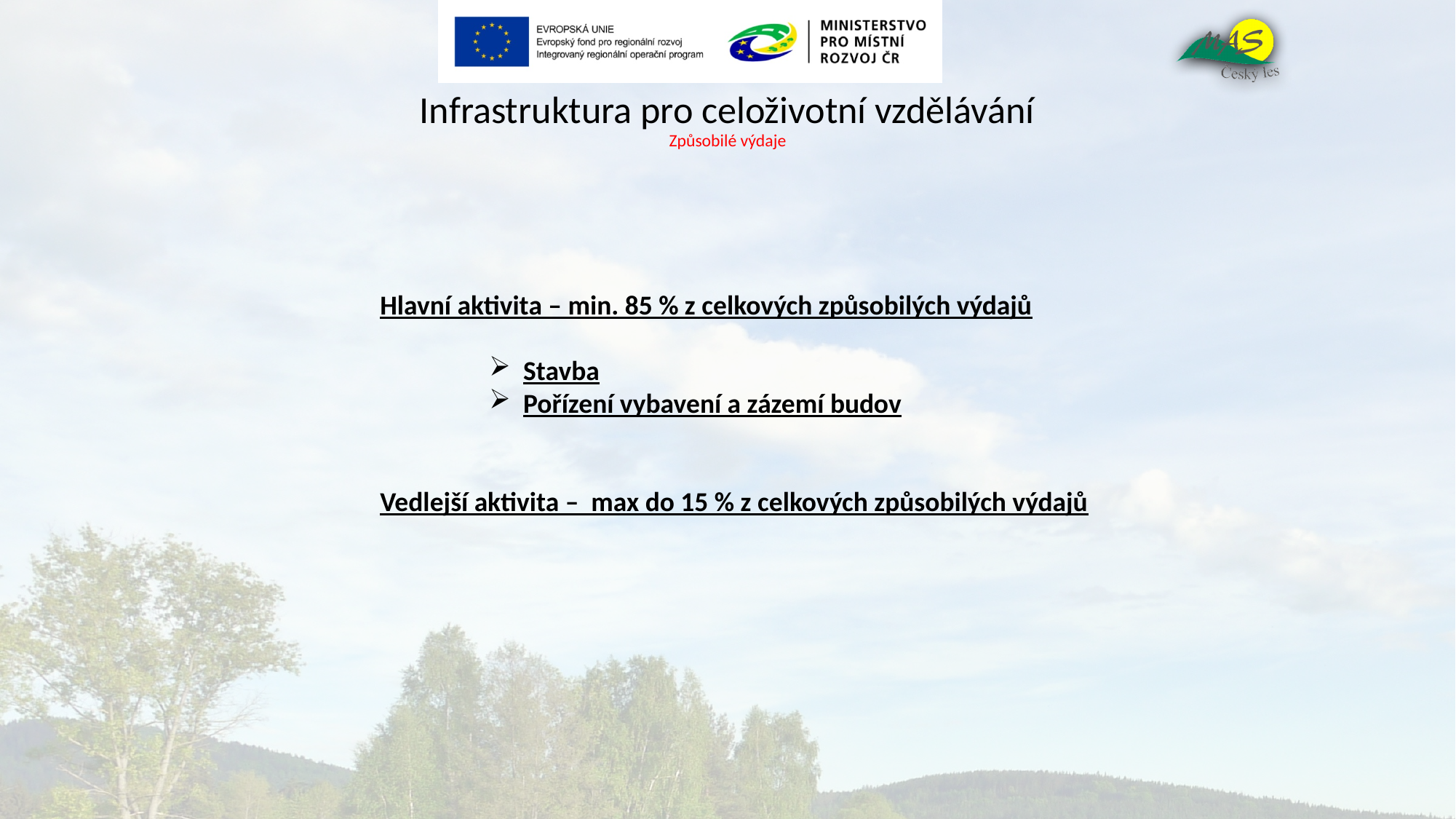

# Infrastruktura pro celoživotní vzdělávání Způsobilé výdaje

Hlavní aktivita – min. 85 % z celkových způsobilých výdajů

Stavba
Pořízení vybavení a zázemí budov

Vedlejší aktivita –  max do 15 % z celkových způsobilých výdajů